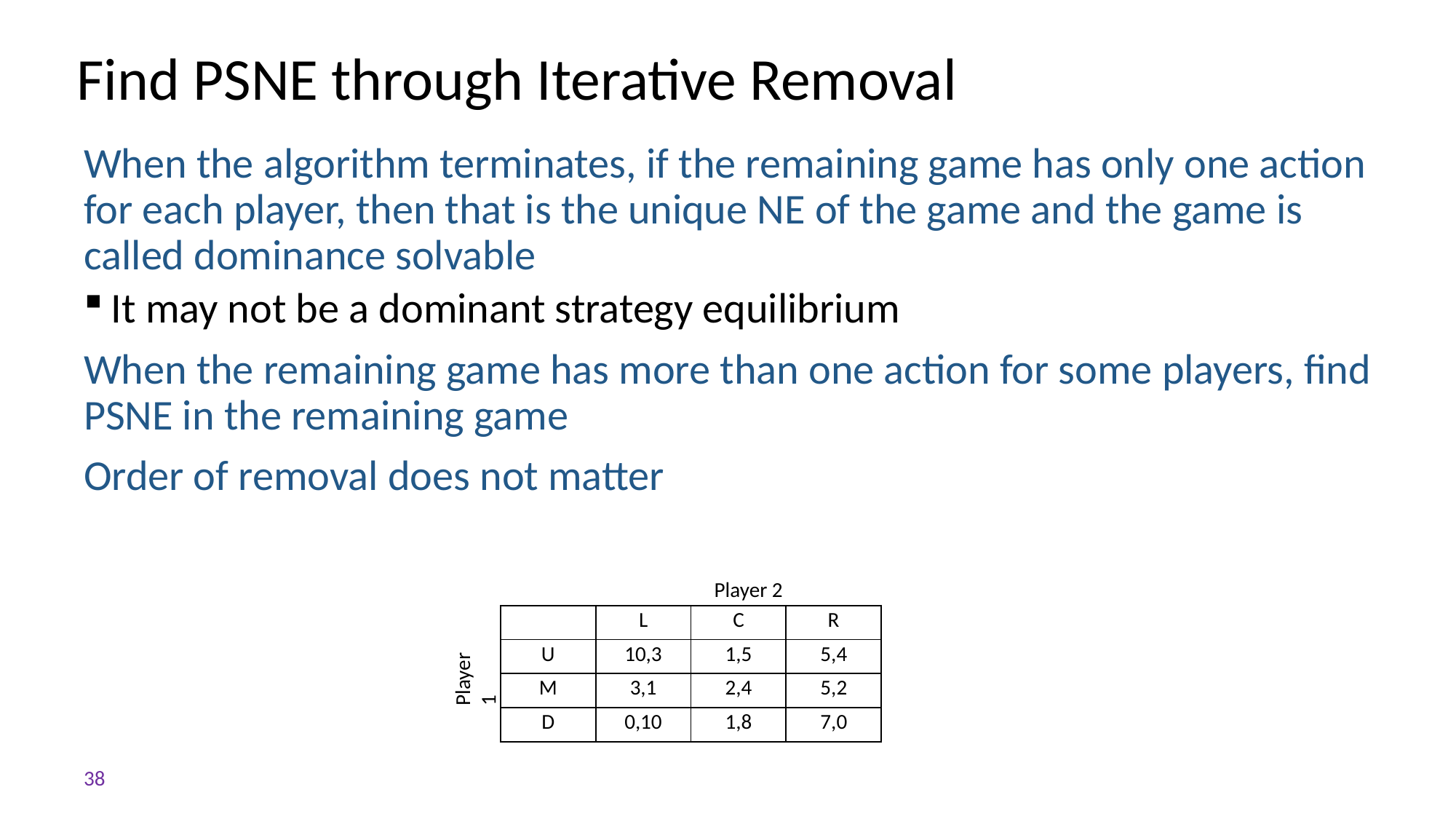

# Find PSNE through Iterative Removal
When the algorithm terminates, if the remaining game has only one action for each player, then that is the unique NE of the game and the game is called dominance solvable
It may not be a dominant strategy equilibrium
When the remaining game has more than one action for some players, find PSNE in the remaining game
Order of removal does not matter
Player 2
|  | L | C | R |
| --- | --- | --- | --- |
| U | 10,3 | 1,5 | 5,4 |
| M | 3,1 | 2,4 | 5,2 |
| D | 0,10 | 1,8 | 7,0 |
Player 1
38